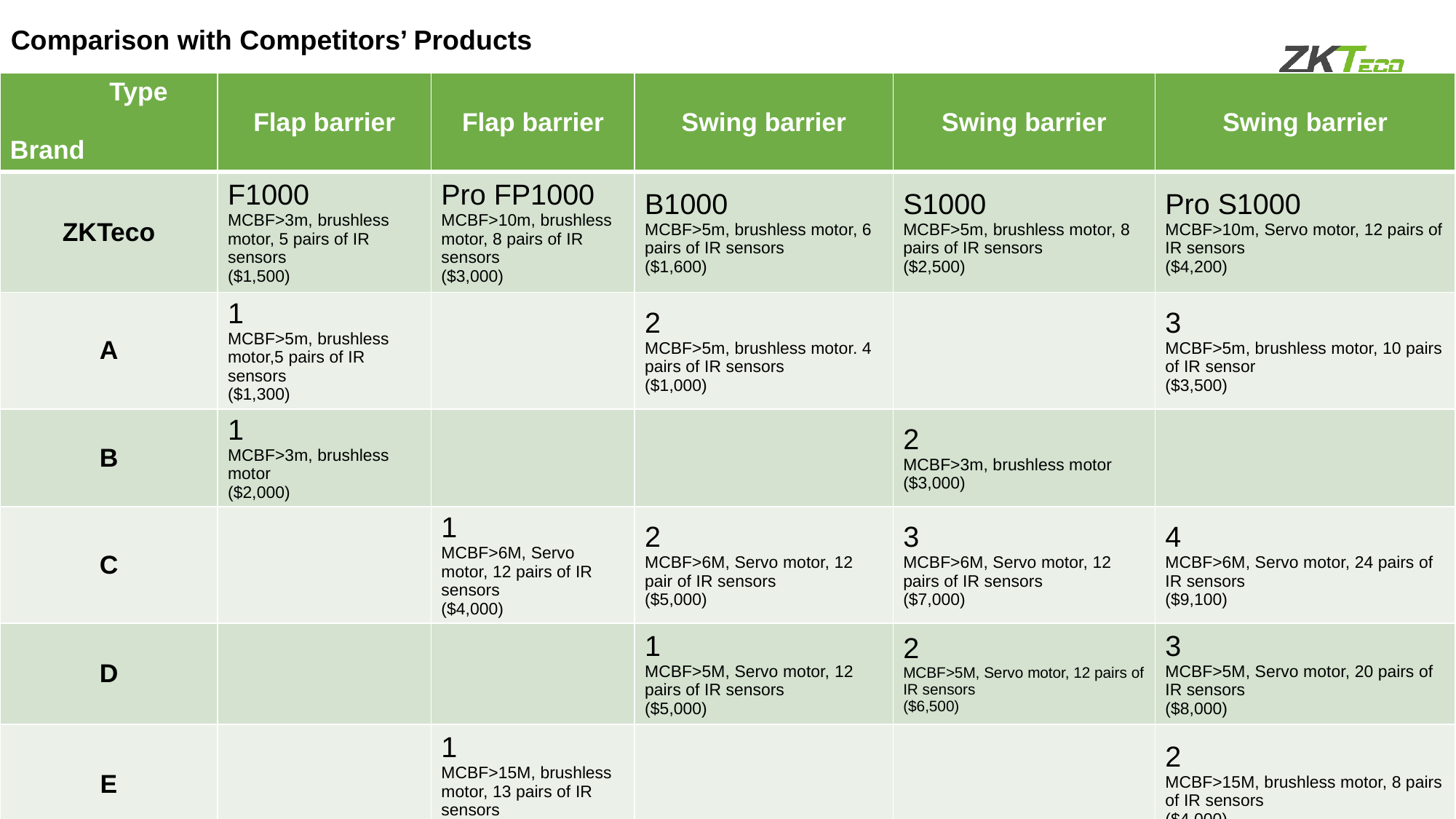

Comparison with Competitors’ Products
| Type Brand | Flap barrier | Flap barrier | Swing barrier | Swing barrier | Swing barrier |
| --- | --- | --- | --- | --- | --- |
| ZKTeco | F1000 MCBF>3m, brushless motor, 5 pairs of IR sensors ($1,500) | Pro FP1000 MCBF>10m, brushless motor, 8 pairs of IR sensors ($3,000) | B1000 MCBF>5m, brushless motor, 6 pairs of IR sensors ($1,600) | S1000 MCBF>5m, brushless motor, 8 pairs of IR sensors ($2,500) | Pro S1000 MCBF>10m, Servo motor, 12 pairs of IR sensors ($4,200) |
| A | 1 MCBF>5m, brushless motor,5 pairs of IR sensors ($1,300) |  | 2 MCBF>5m, brushless motor. 4 pairs of IR sensors ($1,000) |  | 3 MCBF>5m, brushless motor, 10 pairs of IR sensor ($3,500) |
| B | 1 MCBF>3m, brushless motor ($2,000) |  |  | 2 MCBF>3m, brushless motor ($3,000) |  |
| C |  | 1 MCBF>6M, Servo motor, 12 pairs of IR sensors ($4,000) | 2 MCBF>6M, Servo motor, 12 pair of IR sensors ($5,000) | 3 MCBF>6M, Servo motor, 12 pairs of IR sensors ($7,000) | 4 MCBF>6M, Servo motor, 24 pairs of IR sensors ($9,100) |
| D |  |  | 1 MCBF>5M, Servo motor, 12 pairs of IR sensors ($5,000) | 2 MCBF>5M, Servo motor, 12 pairs of IR sensors ($6,500) | 3 MCBF>5M, Servo motor, 20 pairs of IR sensors ($8,000) |
| E |  | 1 MCBF>15M, brushless motor, 13 pairs of IR sensors ($4,000) |  |  | 2 MCBF>15M, brushless motor, 8 pairs of IR sensors ($4,000) |